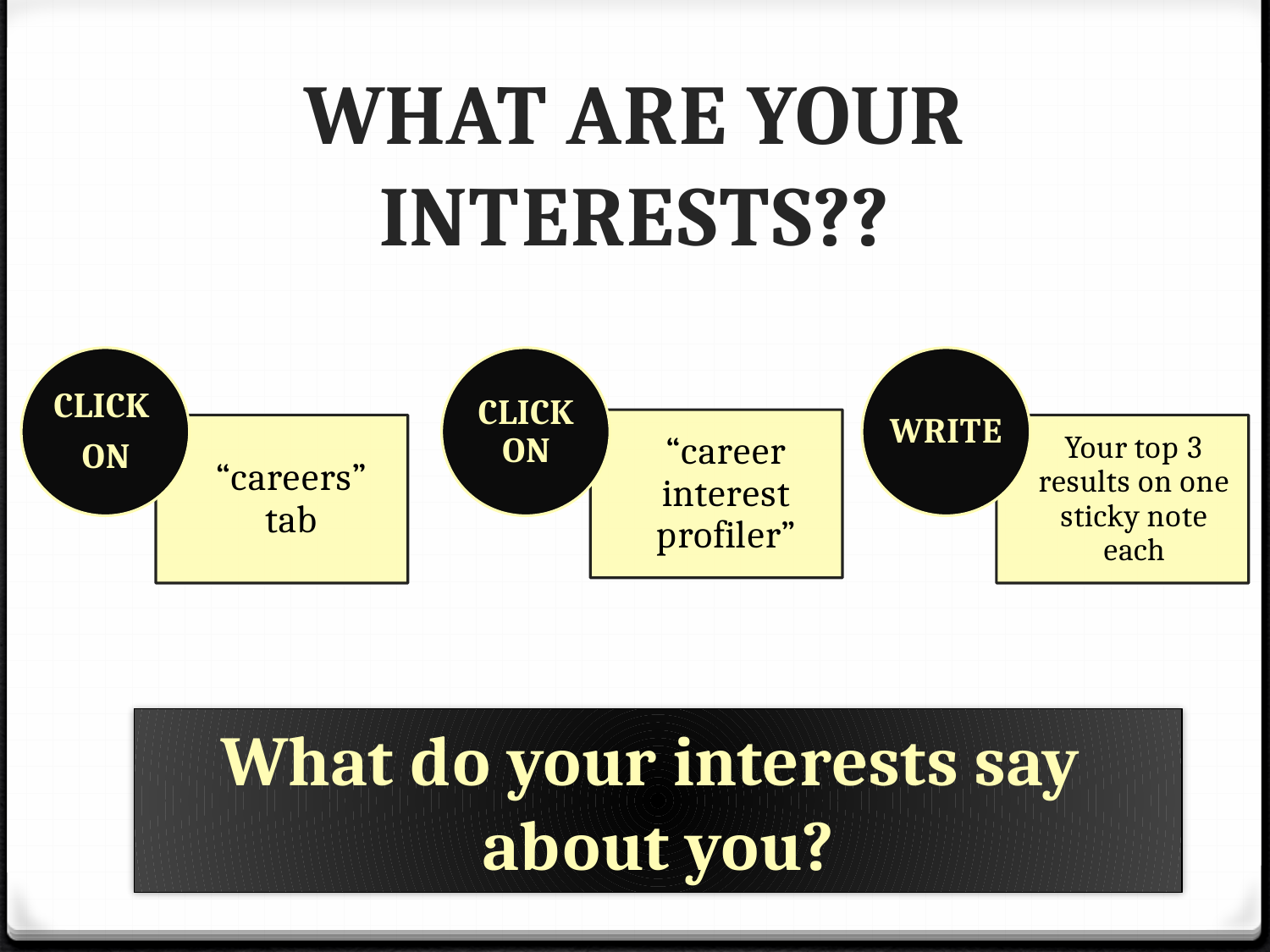

# WHAT ARE YOUR INTERESTS??

CLICK
ON
CLICK ON
WRITE

“career interest profiler”

“careers” tab

Your top 3 results on one sticky note each
What do your interests say
about you?